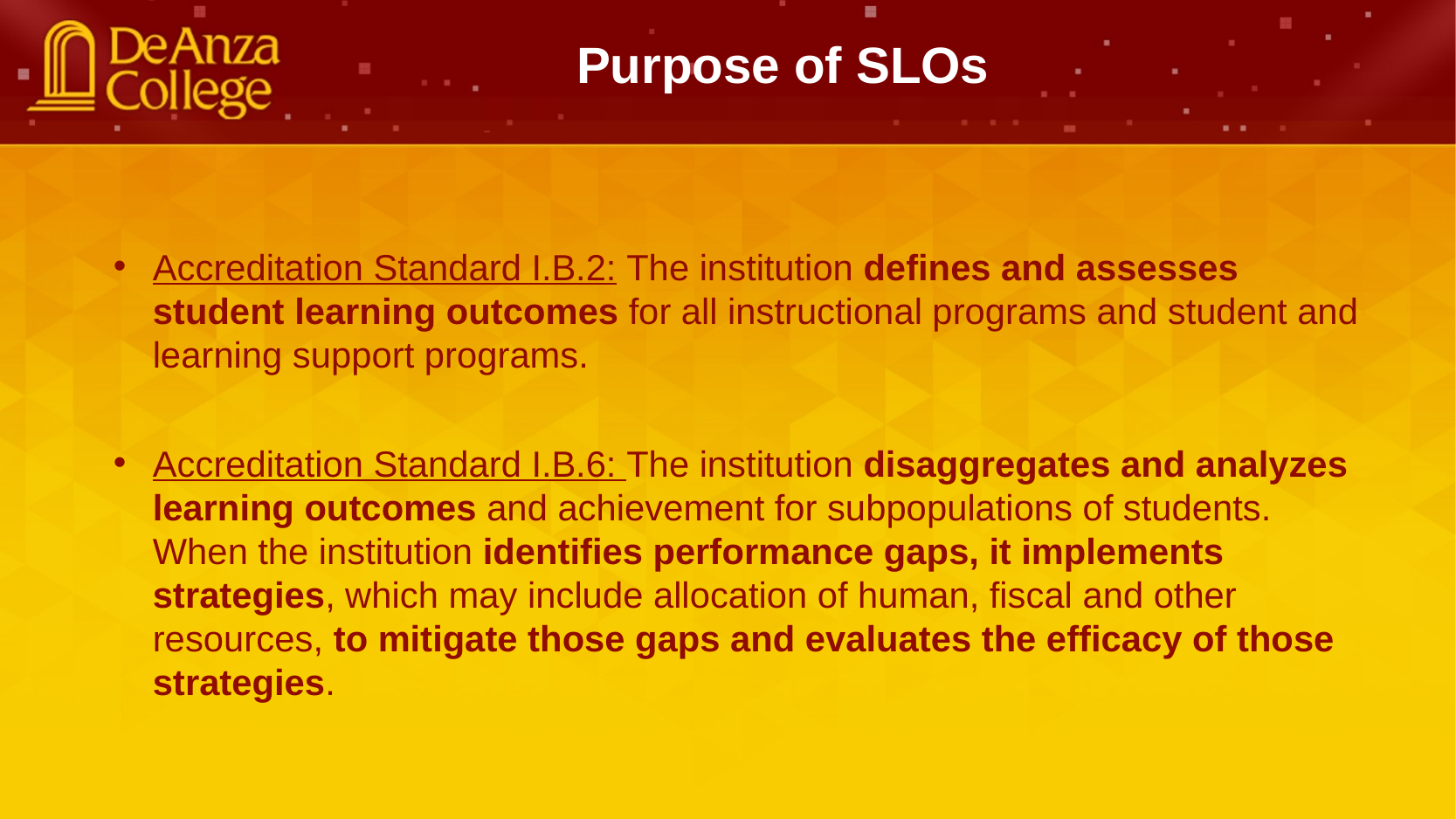

Purpose of SLOs

Accreditation Standard I.B.2: The institution defines and assesses student learning outcomes for all instructional programs and student and learning support programs.

Accreditation Standard I.B.6: The institution disaggregates and analyzes learning outcomes and achievement for subpopulations of students. When the institution identifies performance gaps, it implements strategies, which may include allocation of human, fiscal and other resources, to mitigate those gaps and evaluates the efficacy of those strategies.